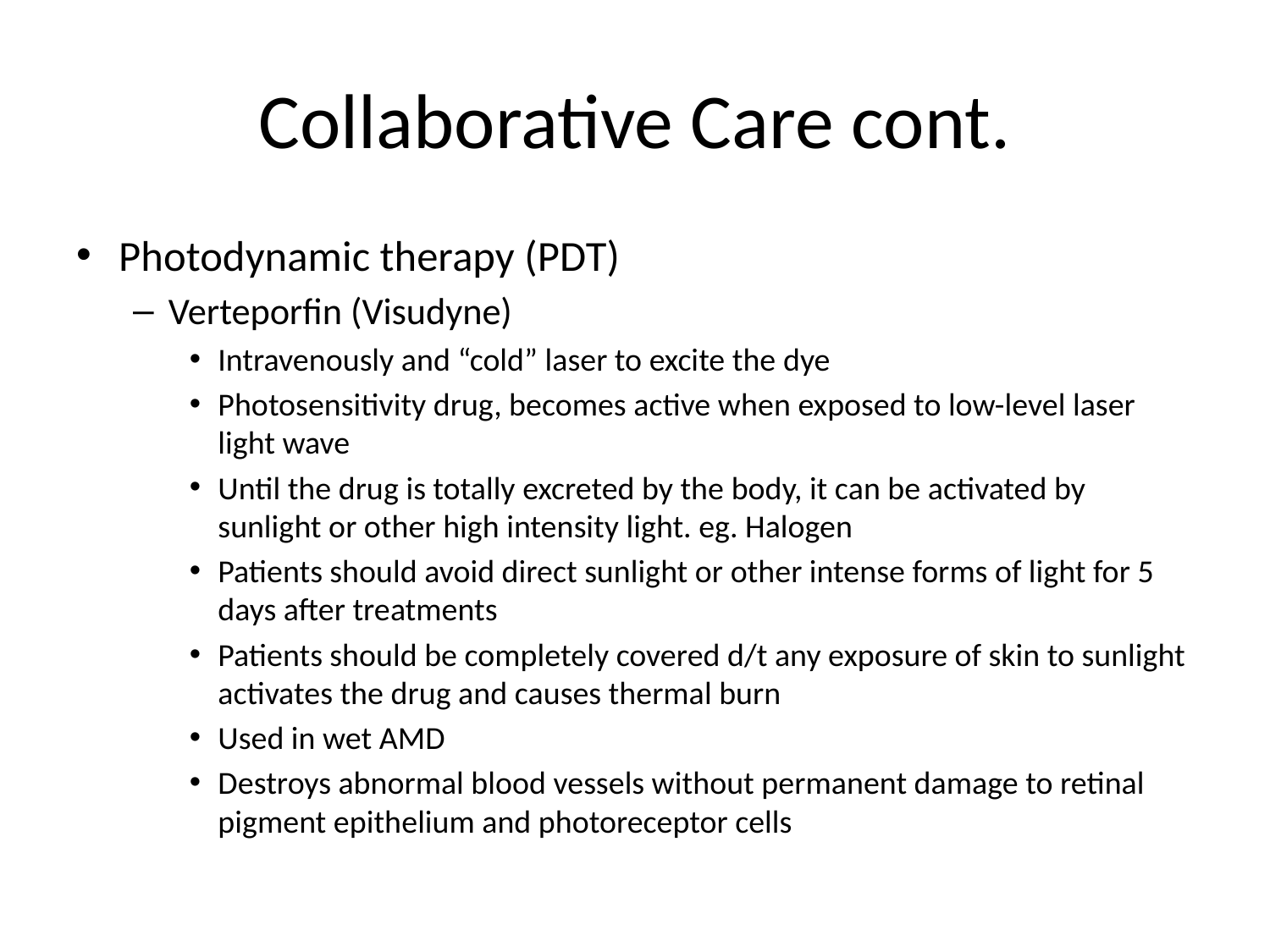

# Collaborative Care cont.
Photodynamic therapy (PDT)
Verteporfin (Visudyne)
Intravenously and “cold” laser to excite the dye
Photosensitivity drug, becomes active when exposed to low-level laser light wave
Until the drug is totally excreted by the body, it can be activated by sunlight or other high intensity light. eg. Halogen
Patients should avoid direct sunlight or other intense forms of light for 5 days after treatments
Patients should be completely covered d/t any exposure of skin to sunlight activates the drug and causes thermal burn
Used in wet AMD
Destroys abnormal blood vessels without permanent damage to retinal pigment epithelium and photoreceptor cells